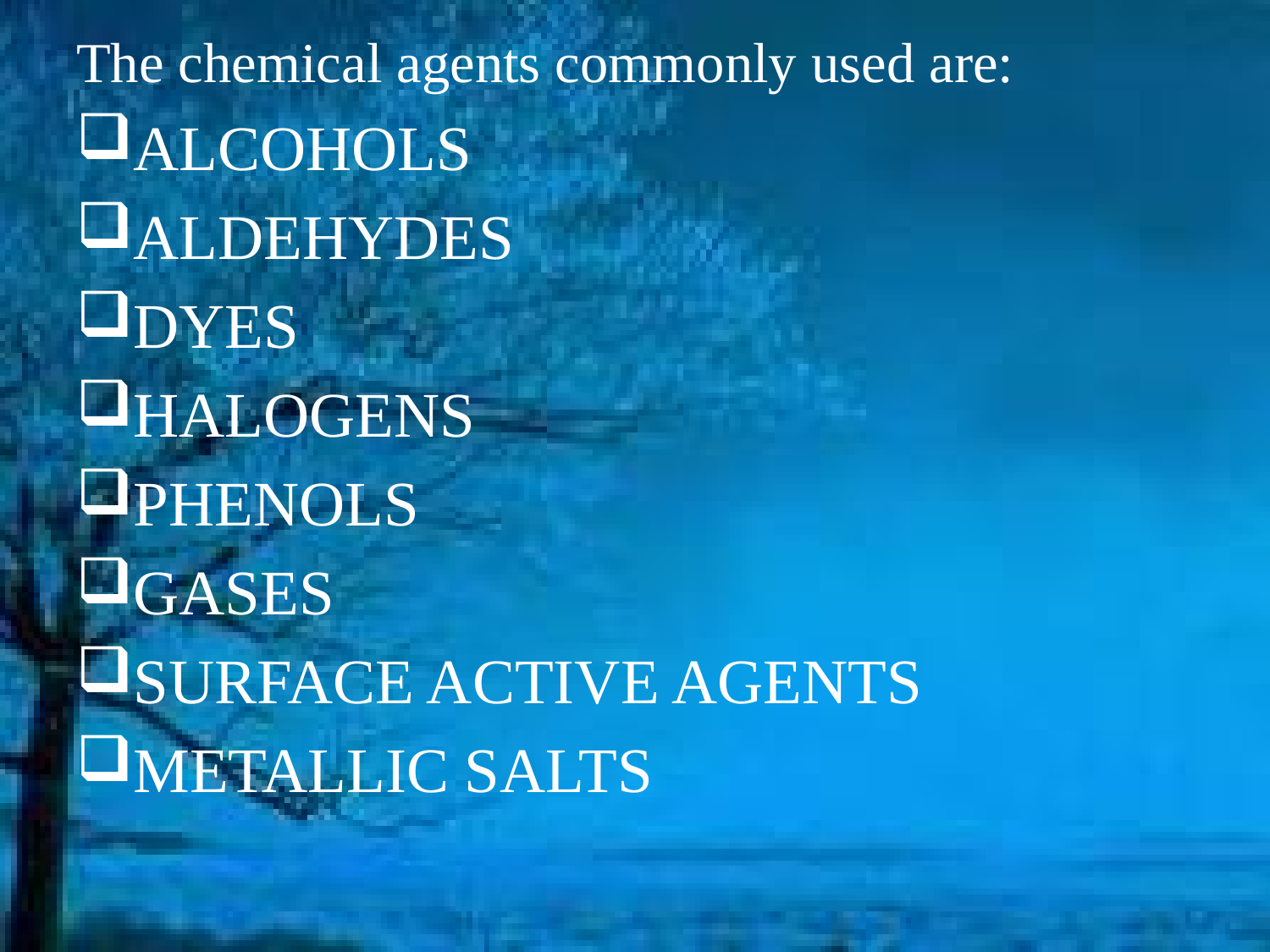

The chemical agents commonly used are:
ALCOHOLS
ALDEHYDES
DYES
HALOGENS
PHENOLS
GASES
SURFACE ACTIVE AGENTS
METALLIC SALTS